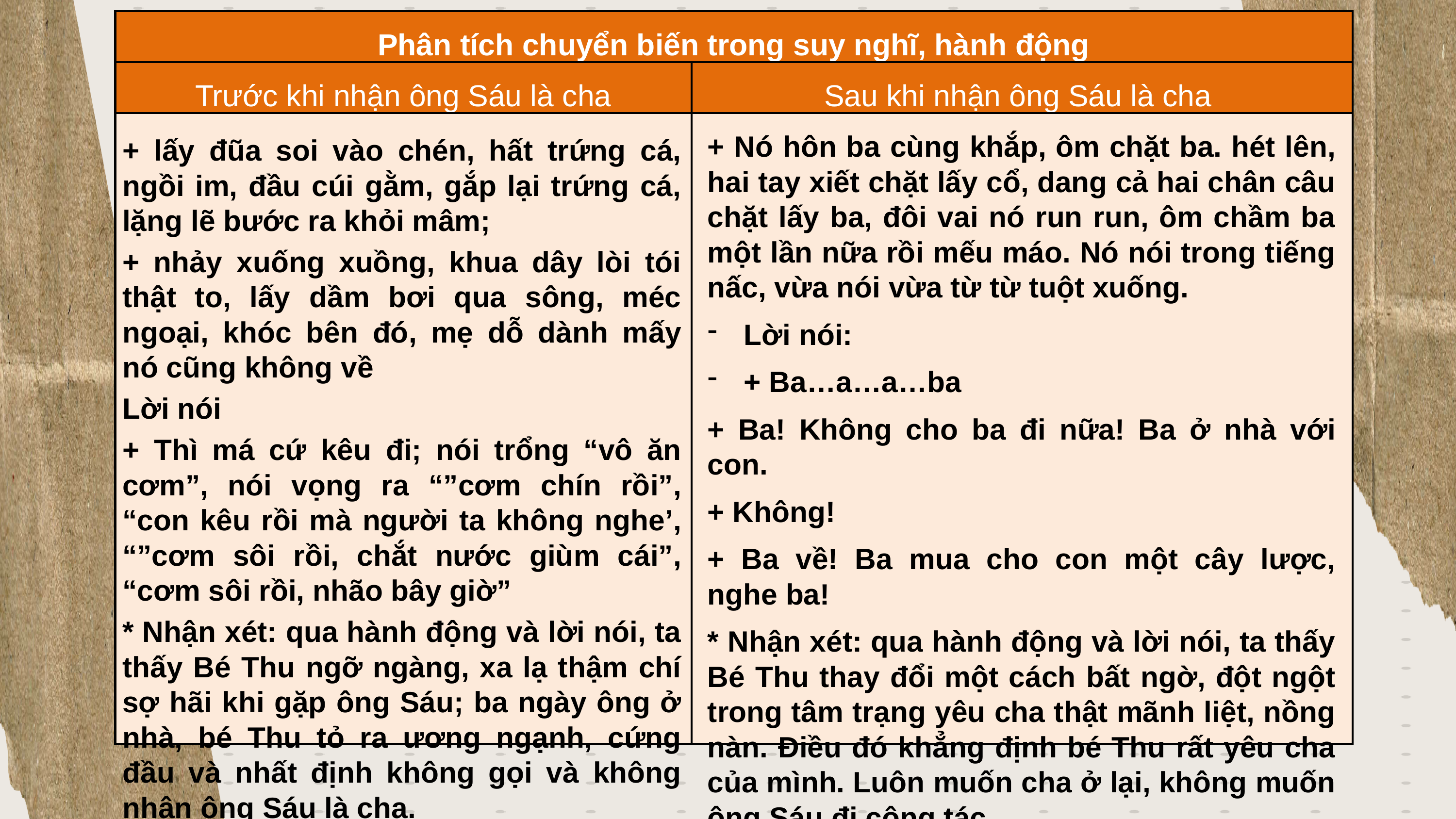

| Phân tích chuyển biến trong suy nghĩ, hành động |  |
| --- | --- |
| Trước khi nhận ông Sáu là cha | Sau khi nhận ông Sáu là cha |
|  |  |
+ Nó hôn ba cùng khắp, ôm chặt ba. hét lên, hai tay xiết chặt lấy cổ, dang cả hai chân câu chặt lấy ba, đôi vai nó run run, ôm chầm ba một lần nữa rồi mếu máo. Nó nói trong tiếng nấc, vừa nói vừa từ từ tuột xuống.
Lời nói:
+ Ba…a…a…ba
+ Ba! Không cho ba đi nữa! Ba ở nhà với con.
+ Không!
+ Ba về! Ba mua cho con một cây lược, nghe ba!
* Nhận xét: qua hành động và lời nói, ta thấy Bé Thu thay đổi một cách bất ngờ, đột ngột trong tâm trạng yêu cha thật mãnh liệt, nồng nàn. Điều đó khẳng định bé Thu rất yêu cha của mình. Luôn muốn cha ở lại, không muốn ông Sáu đi công tác.

+ lấy đũa soi vào chén, hất trứng cá, ngồi im, đầu cúi gằm, gắp lại trứng cá, lặng lẽ bước ra khỏi mâm;
+ nhảy xuống xuồng, khua dây lòi tói thật to, lấy dầm bơi qua sông, méc ngoại, khóc bên đó, mẹ dỗ dành mấy nó cũng không về
Lời nói
+ Thì má cứ kêu đi; nói trổng “vô ăn cơm”, nói vọng ra “”cơm chín rồi”, “con kêu rồi mà người ta không nghe’, “”cơm sôi rồi, chắt nước giùm cái”, “cơm sôi rồi, nhão bây giờ”
* Nhận xét: qua hành động và lời nói, ta thấy Bé Thu ngỡ ngàng, xa lạ thậm chí sợ hãi khi gặp ông Sáu; ba ngày ông ở nhà, bé Thu tỏ ra ương ngạnh, cứng đầu và nhất định không gọi và không nhận ông Sáu là cha.